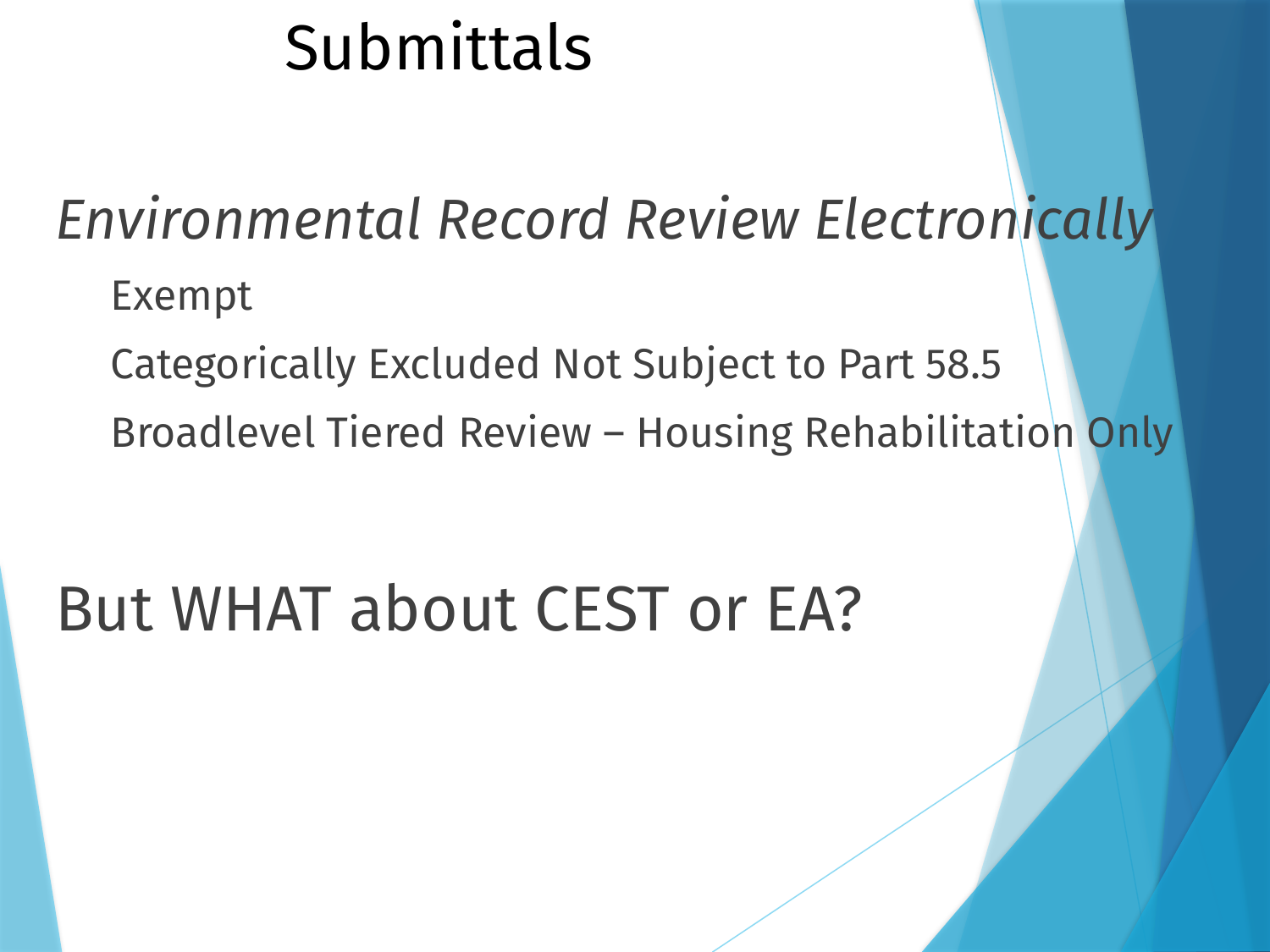

# Submittals
Environmental Record Review Electronically
Exempt
Categorically Excluded Not Subject to Part 58.5
Broadlevel Tiered Review – Housing Rehabilitation Only

But WHAT about CEST or EA?